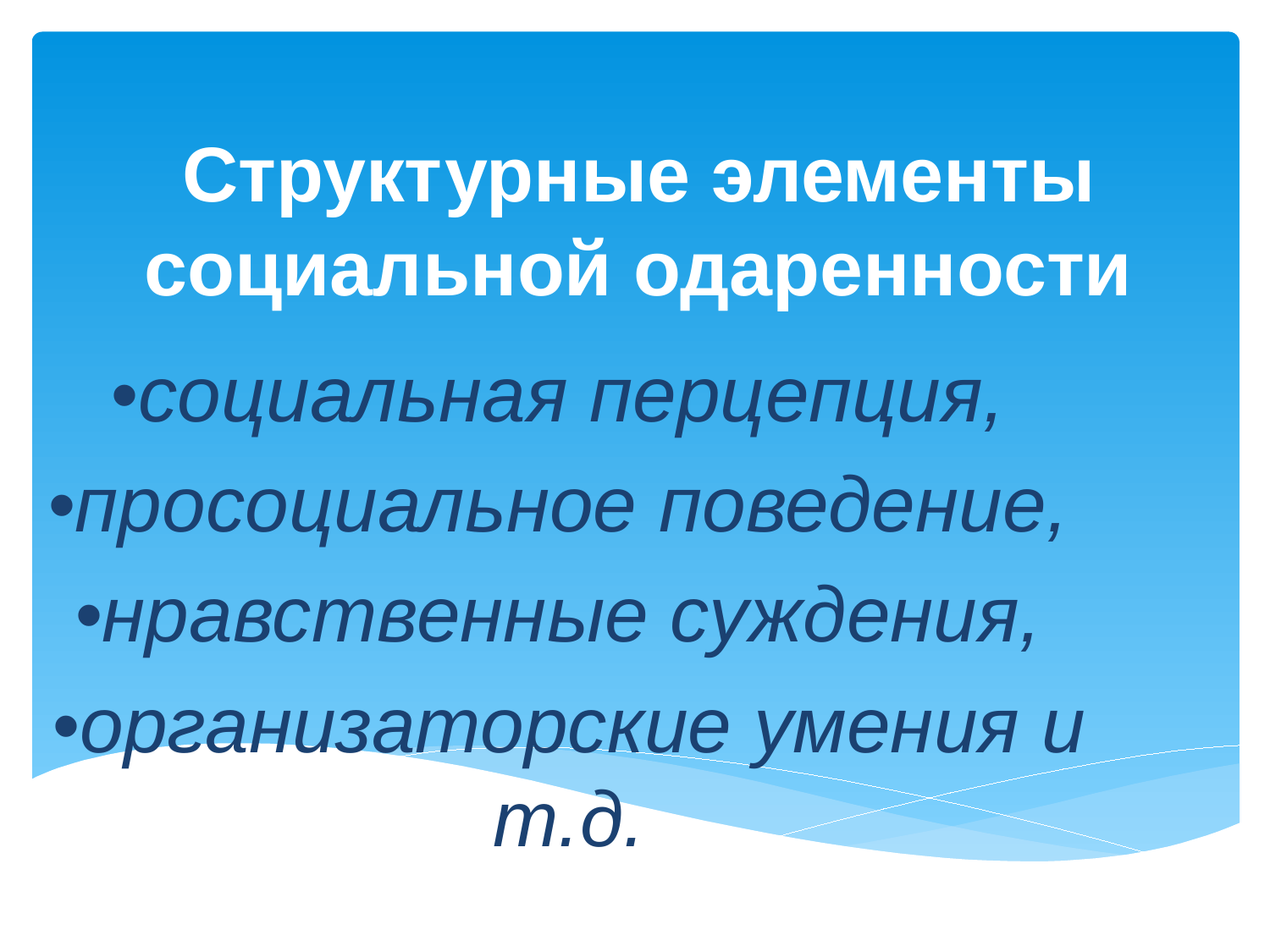

Структурные элементы социальной одаренности
•социальная перцепция,
•просоциальное поведение,
•нравственные суждения,
•организаторские умения и т.д.